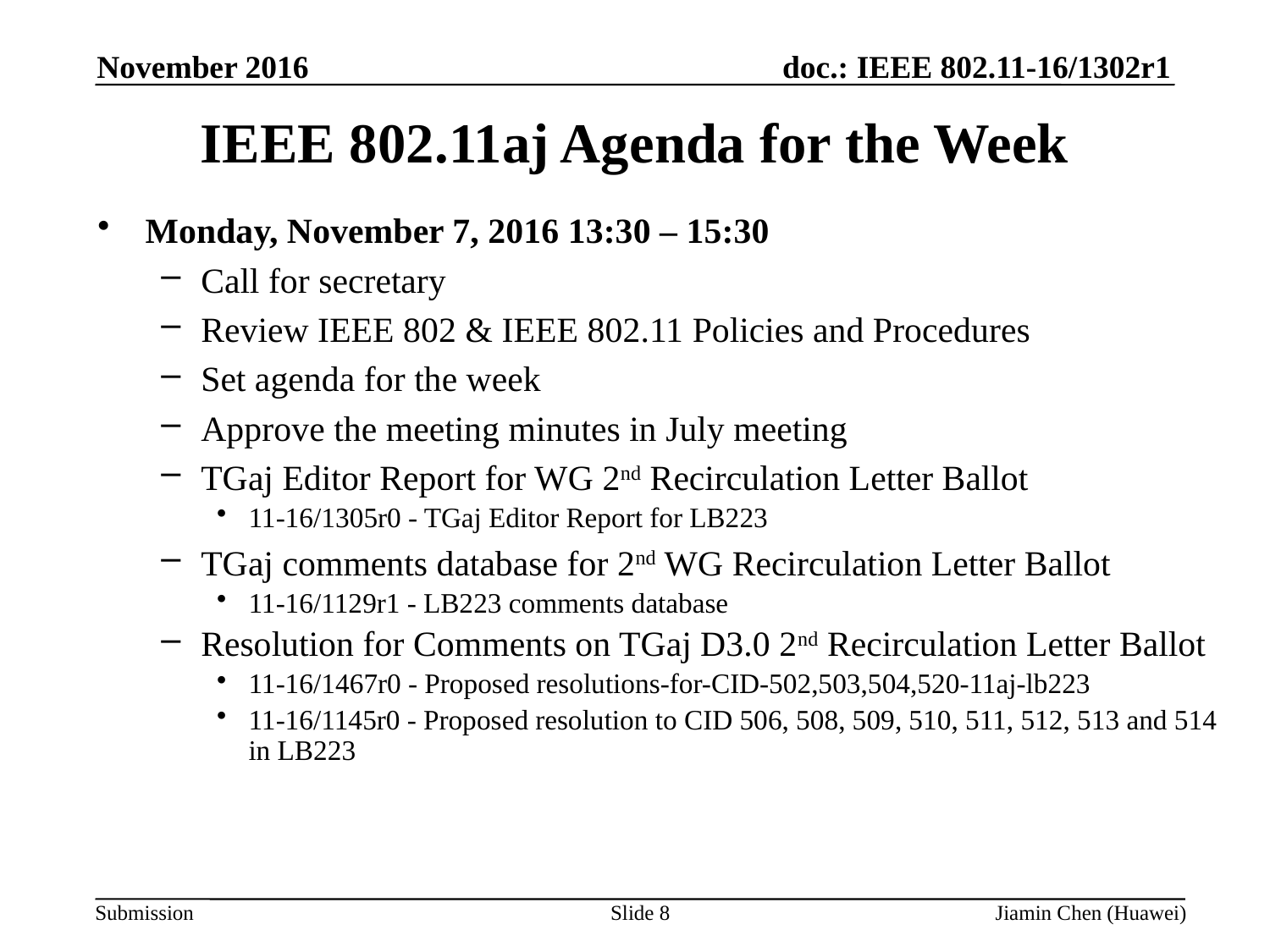

November 2016
# IEEE 802.11aj Agenda for the Week
Monday, November 7, 2016 13:30 – 15:30
Call for secretary
Review IEEE 802 & IEEE 802.11 Policies and Procedures
Set agenda for the week
Approve the meeting minutes in July meeting
TGaj Editor Report for WG 2nd Recirculation Letter Ballot
11-16/1305r0 - TGaj Editor Report for LB223
TGaj comments database for 2nd WG Recirculation Letter Ballot
11-16/1129r1 - LB223 comments database
Resolution for Comments on TGaj D3.0 2nd Recirculation Letter Ballot
11-16/1467r0 - Proposed resolutions-for-CID-502,503,504,520-11aj-lb223
11-16/1145r0 - Proposed resolution to CID 506, 508, 509, 510, 511, 512, 513 and 514 in LB223

Slide 8
Jiamin Chen (Huawei)